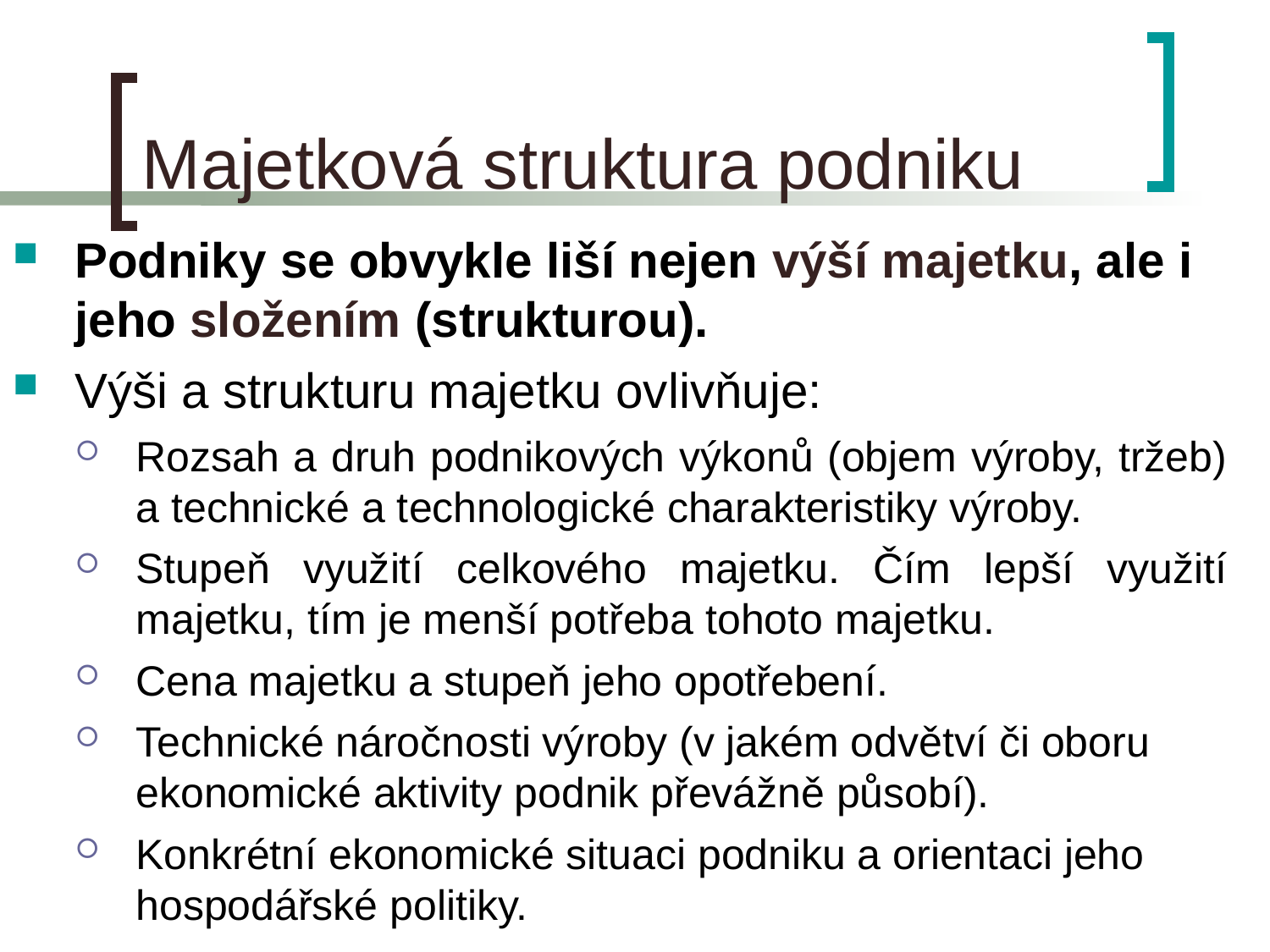

# Majetková struktura podniku
Podniky se obvykle liší nejen výší majetku, ale i jeho složením (strukturou).
Výši a strukturu majetku ovlivňuje:
Rozsah a druh podnikových výkonů (objem výroby, tržeb) a technické a technologické charakteristiky výroby.
Stupeň využití celkového majetku. Čím lepší využití majetku, tím je menší potřeba tohoto majetku.
Cena majetku a stupeň jeho opotřebení.
Technické náročnosti výroby (v jakém odvětví či oboru ekonomické aktivity podnik převážně působí).
Konkrétní ekonomické situaci podniku a orientaci jeho hospodářské politiky.